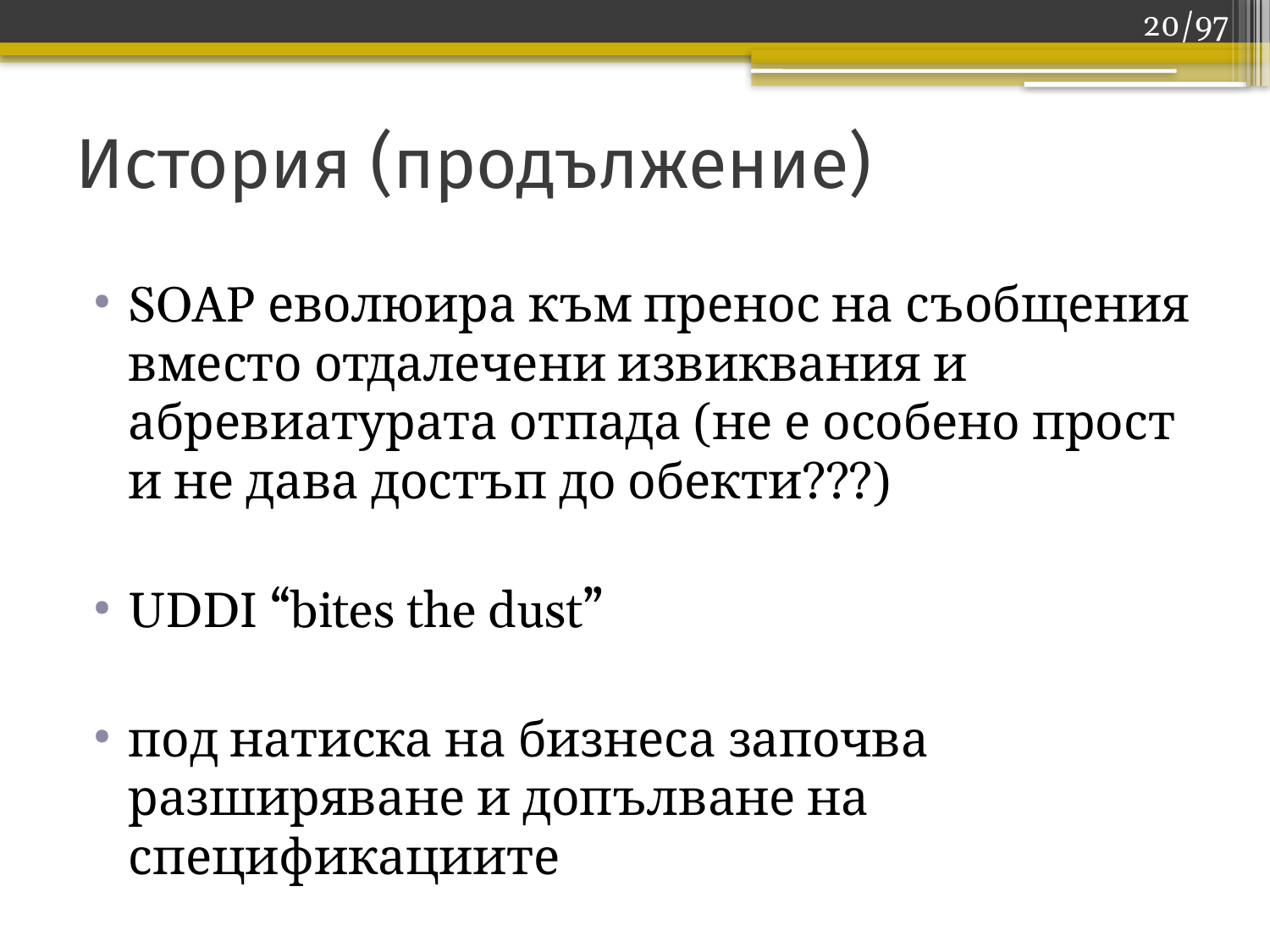

20/97
# История (продължение)
SOAP еволюира към пренос на съобщения вместо отдалечени извиквания и абревиатурата отпада (не е особено прост и не дава достъп до обекти???)

UDDI “bites the dust”

под натиска на бизнеса започва разширяване и допълване на спецификациите